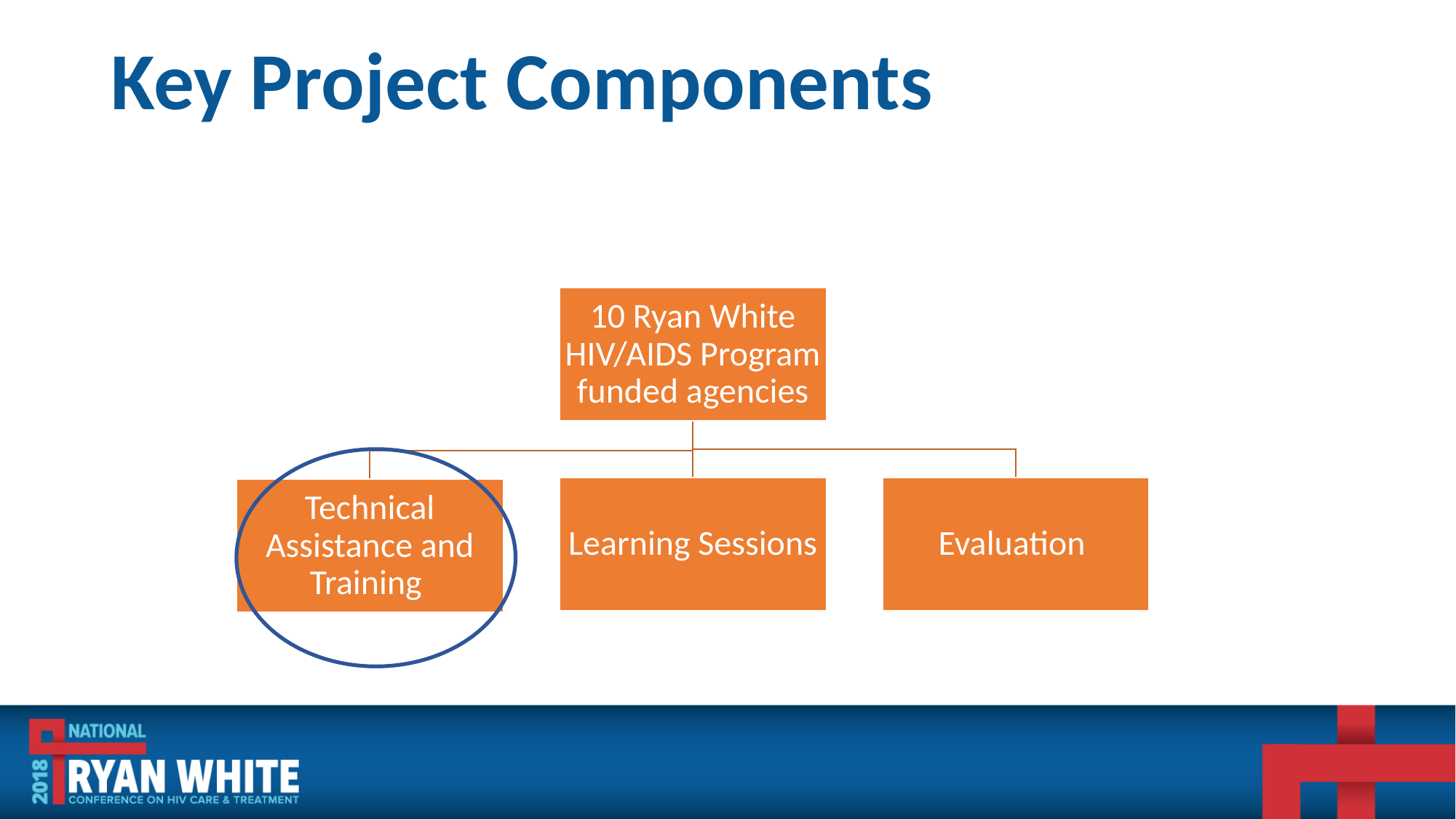

# Key Project Components
10 Ryan White HIV/AIDS Program funded agencies
Technical Assistance and Training
Learning Sessions
Evaluation